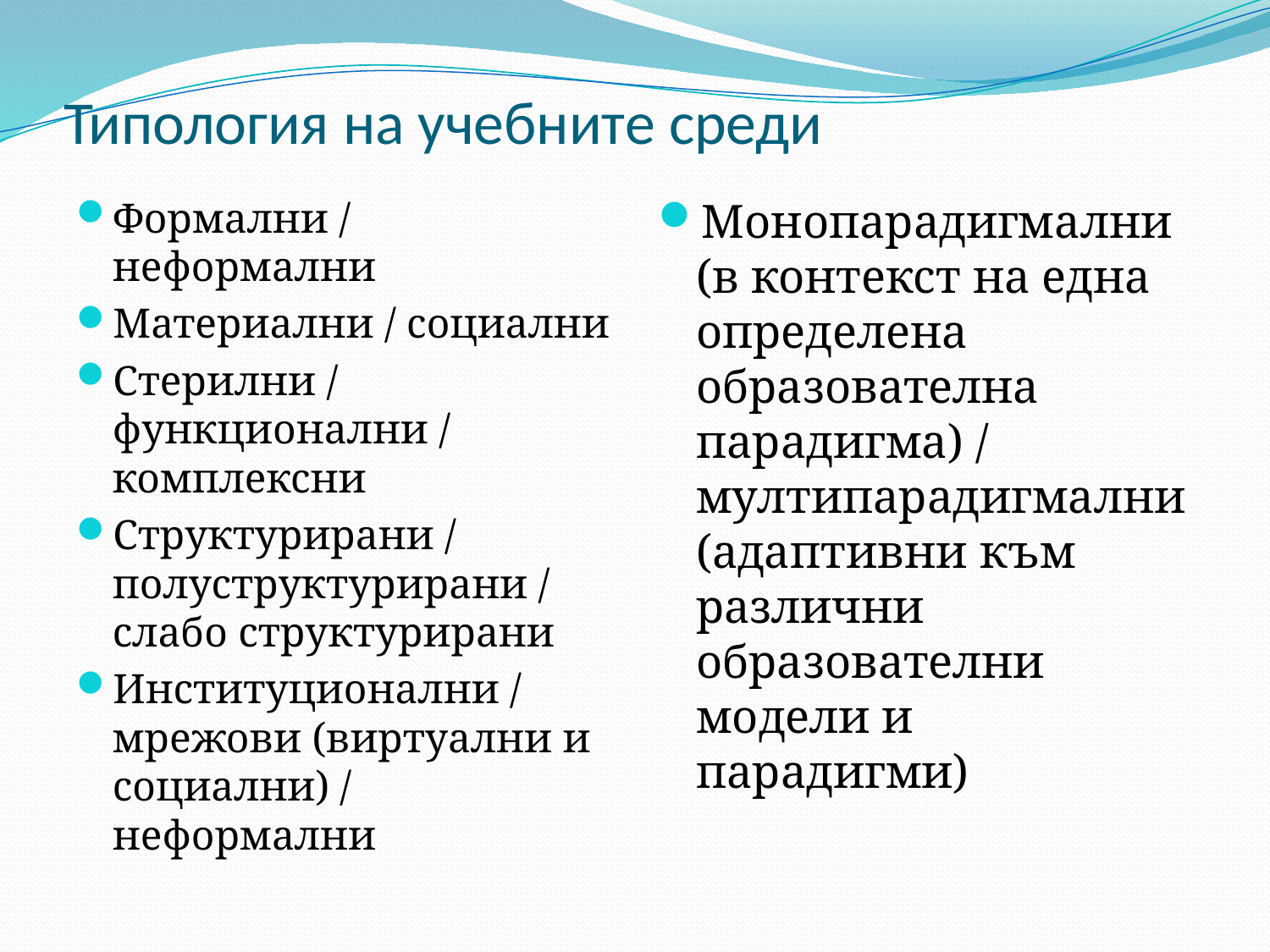

# Типология на учебните среди
Формални / неформални
Материални / социални
Стерилни / функционални / комплексни
Структурирани / полуструктурирани / слабо структурирани
Институционални / мрежови (виртуални и социални) / неформални

Монопарадигмални (в контекст на една определена образователна парадигма) / мултипарадигмални (адаптивни към различни образователни модели и парадигми)